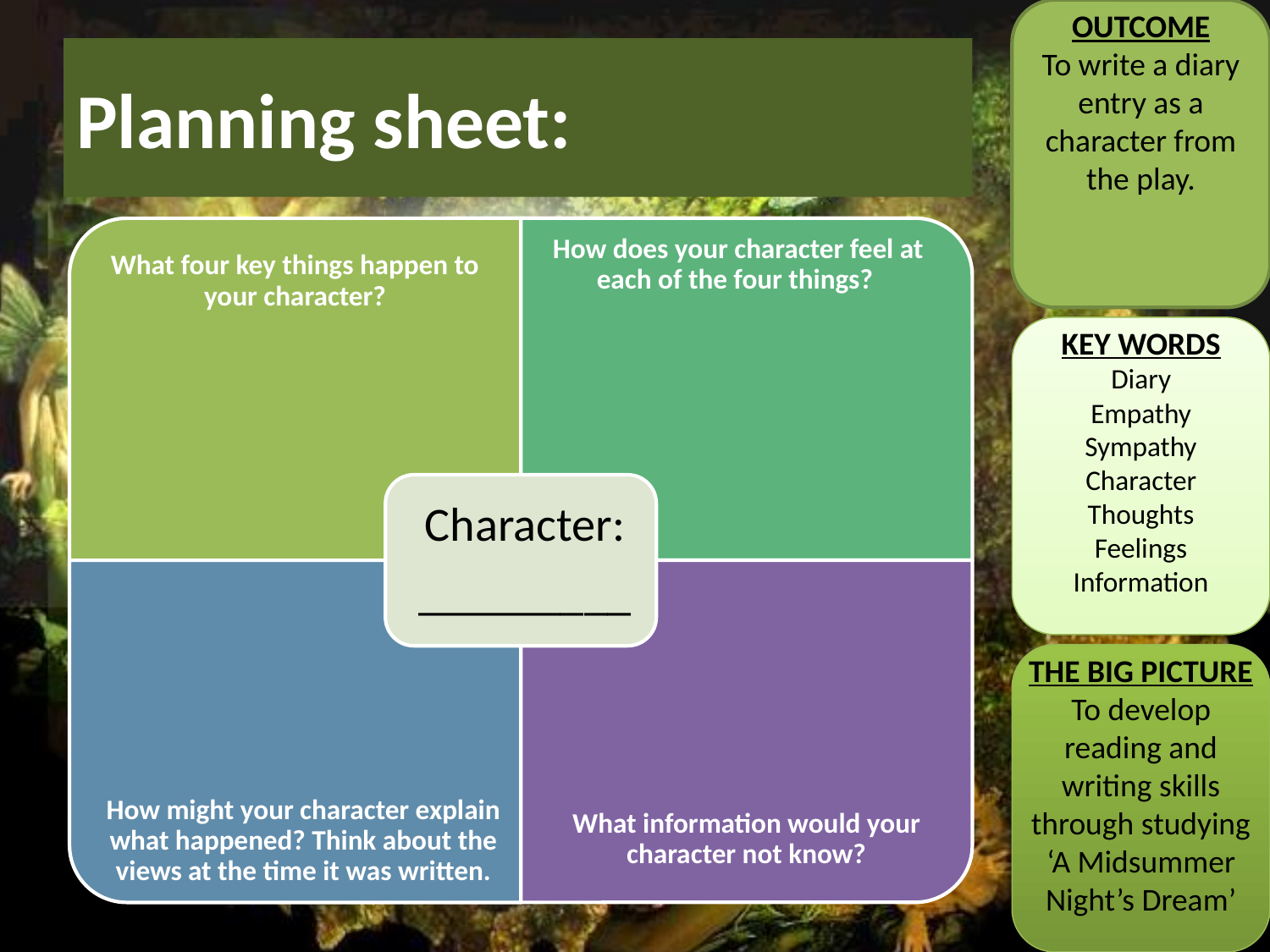

OUTCOME
To write a diary entry as a character from the play.
# Planning sheet:
What four key things happen to your character?
How does your character feel at each of the four things?
How might your character explain what happened? Think about the views at the time it was written.
What information would your character not know?
Character:
_________
KEY WORDS
Diary
Empathy
Sympathy
Character
Thoughts
Feelings
Information
THE BIG PICTURE
To develop reading and writing skills through studying ‘A Midsummer Night’s Dream’